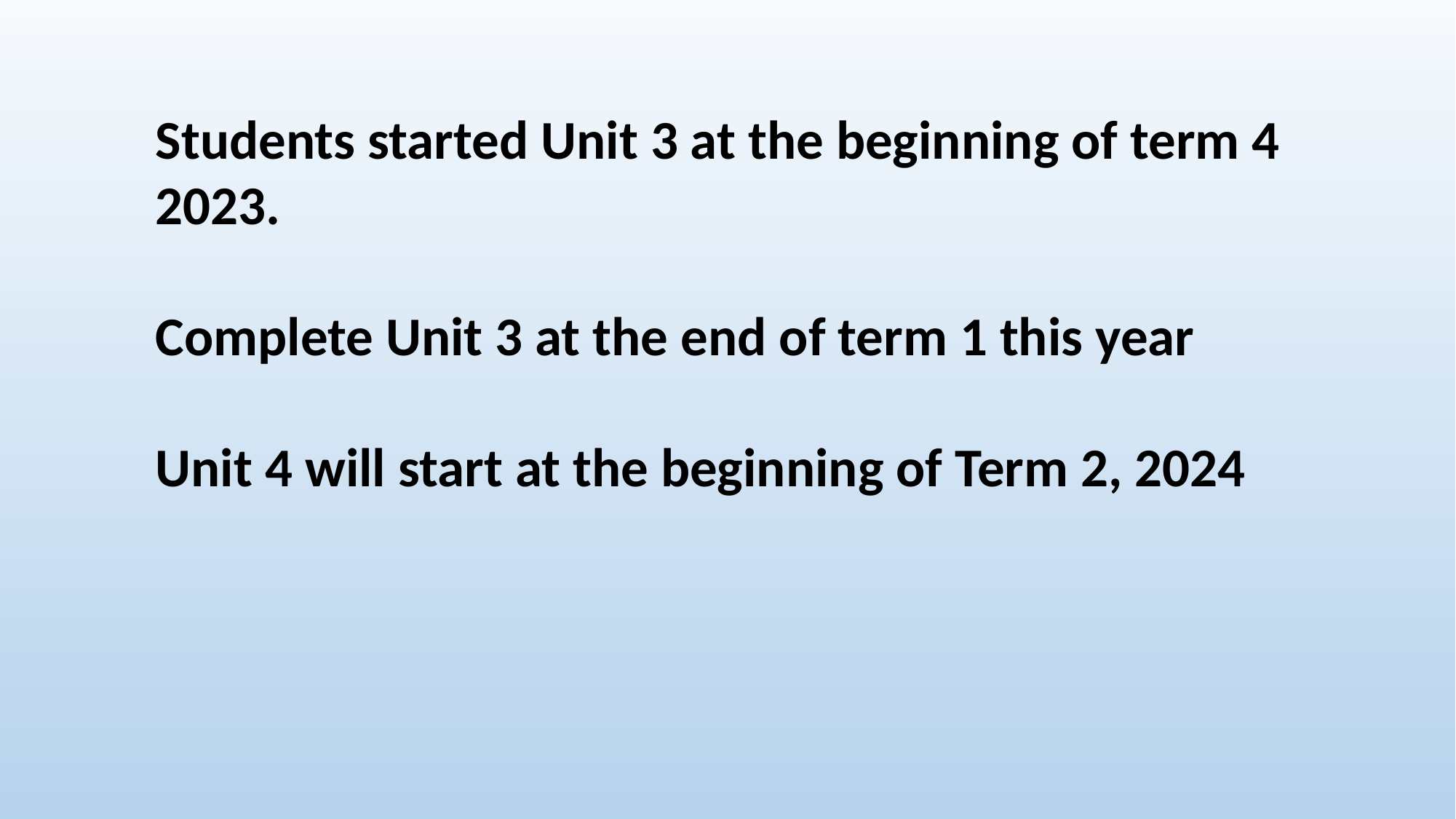

Students started Unit 3 at the beginning of term 4 2023.

Complete Unit 3 at the end of term 1 this year

Unit 4 will start at the beginning of Term 2, 2024